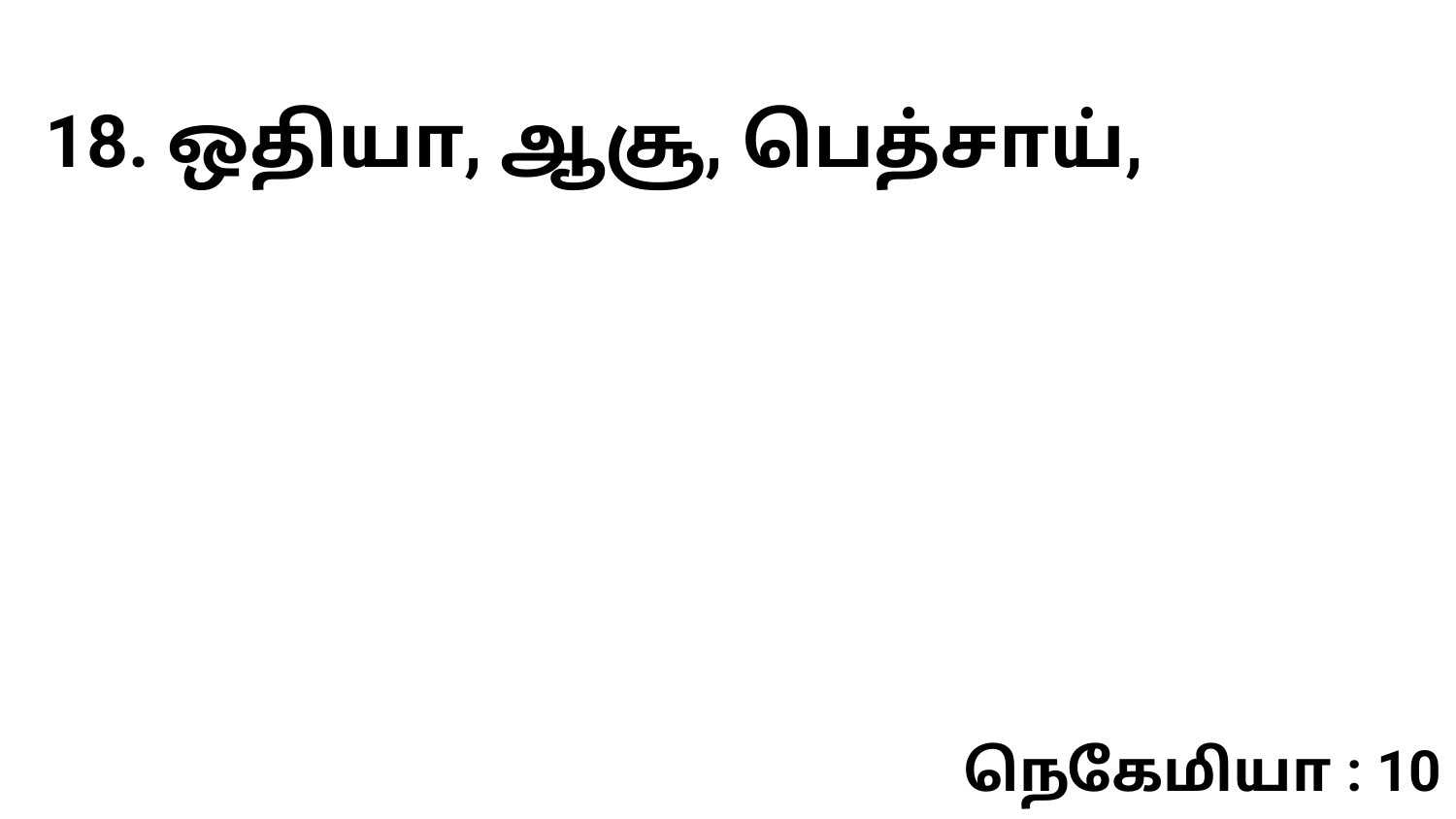

18. ஒதியா, ஆசூ, பெத்சாய்,
நெகேமியா : 10